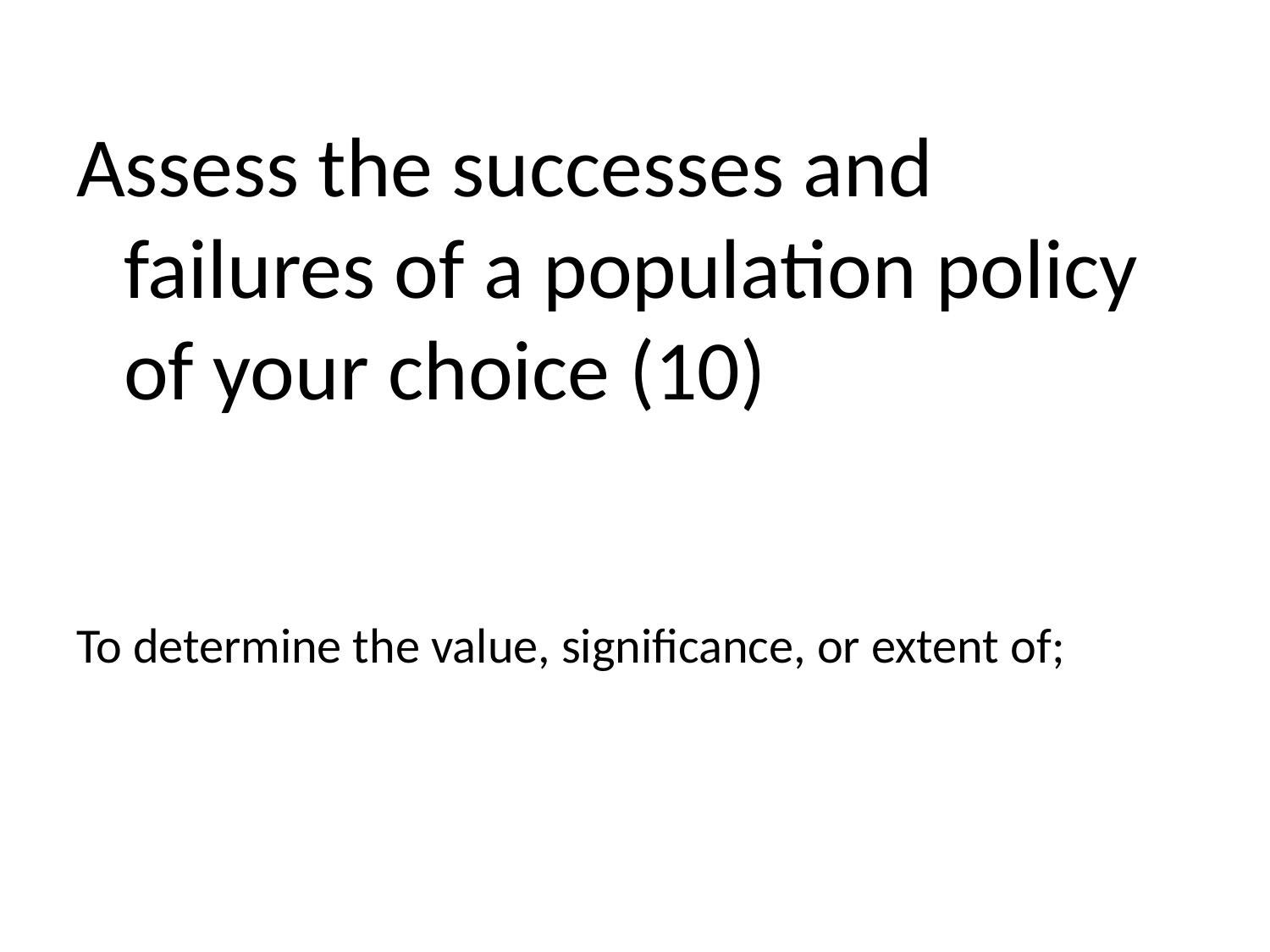

Assess the successes and failures of a population policy of your choice (10)

To determine the value, significance, or extent of;